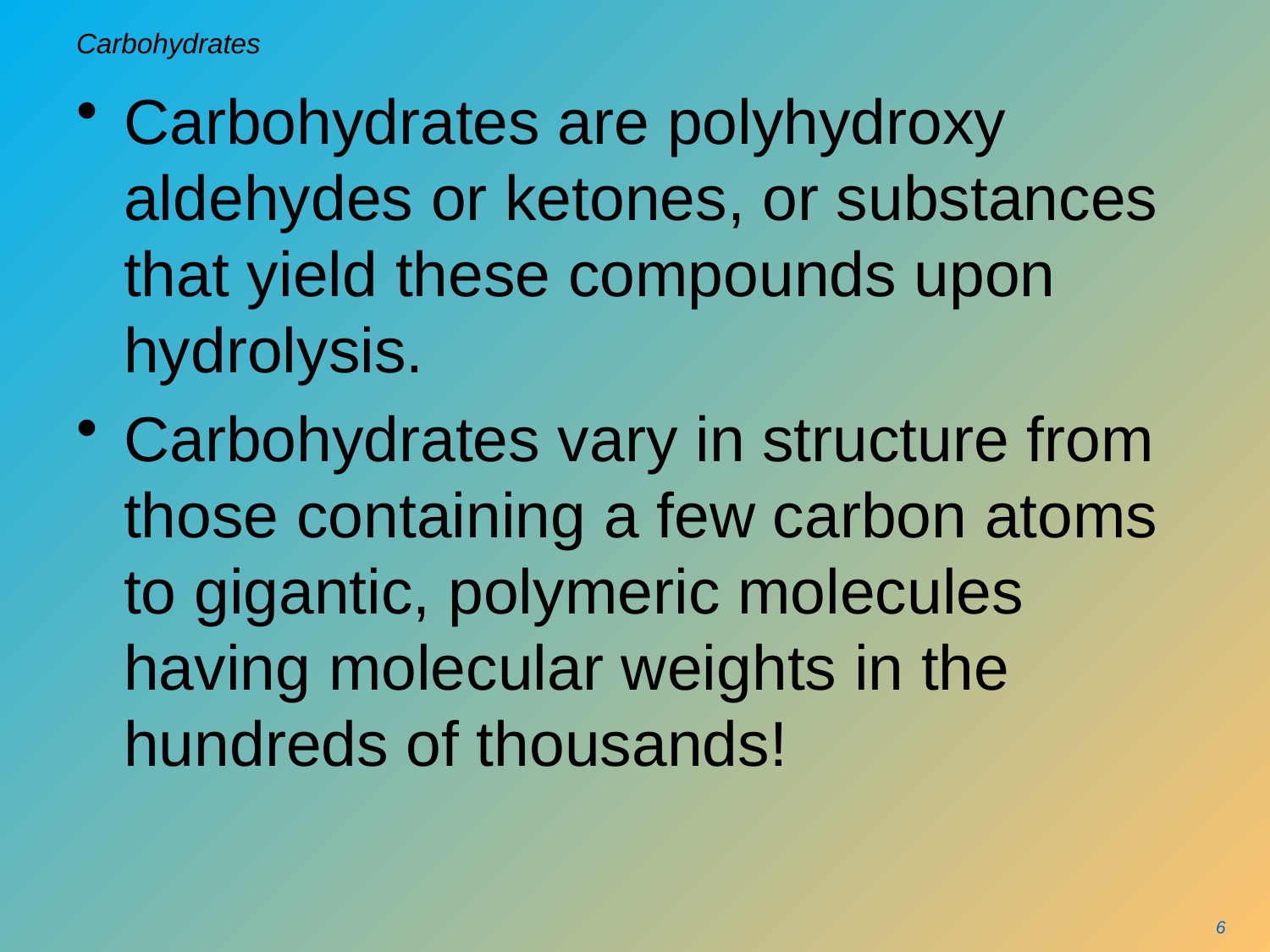

# Carbohydrates
Carbohydrates are polyhydroxy aldehydes or ketones, or substances that yield these compounds upon hydrolysis.
Carbohydrates vary in structure from those containing a few carbon atoms to gigantic, polymeric molecules having molecular weights in the hundreds of thousands!
6